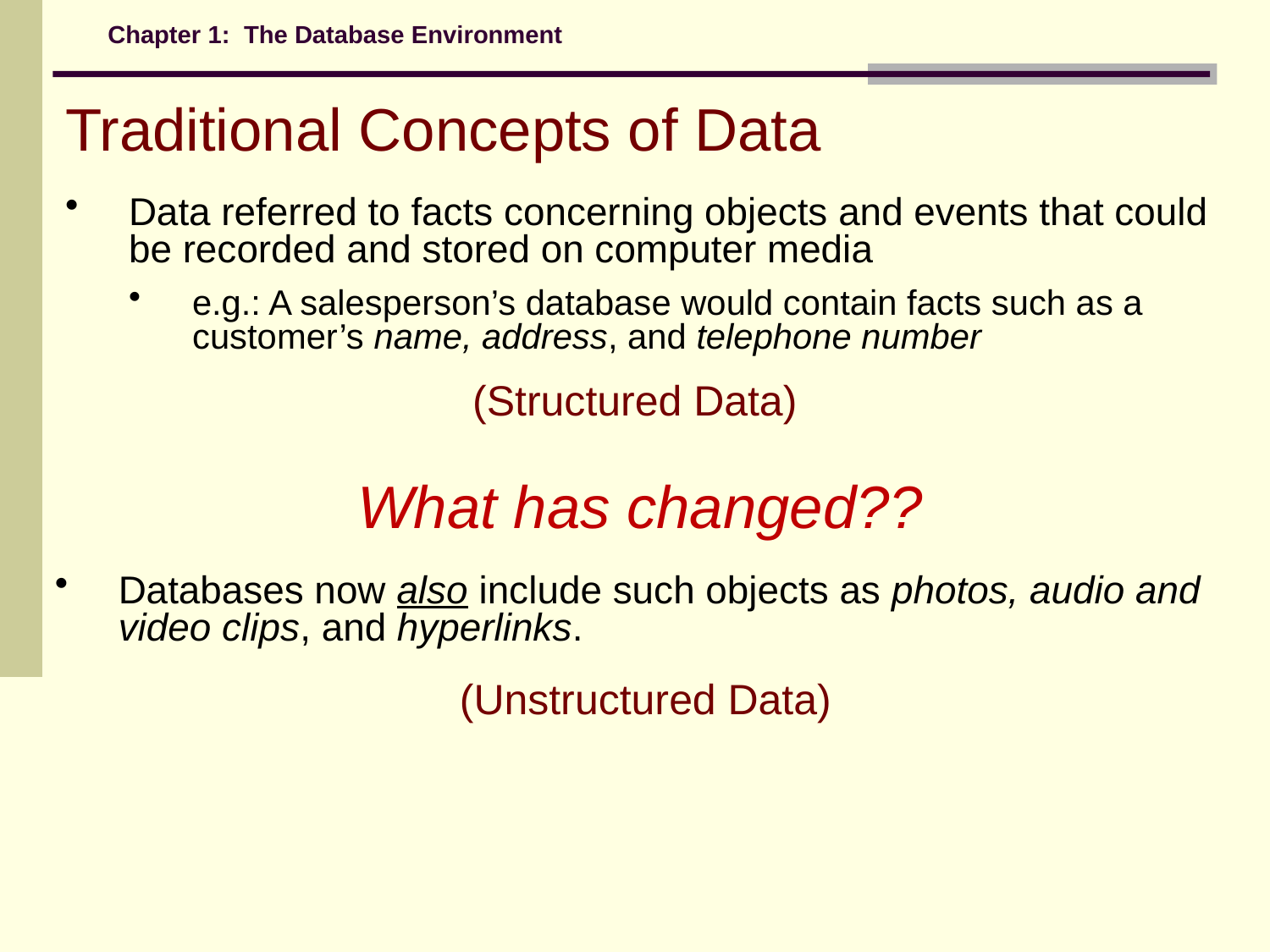

Chapter 1:  The Database Environment
Traditional Concepts of Data
Data referred to facts concerning objects and events that could be recorded and stored on computer media
e.g.: A salesperson’s database would contain facts such as a customer’s name, address, and telephone number
(Structured Data)
What has changed??
Databases now also include such objects as photos, audio and video clips, and hyperlinks.
(Unstructured Data)